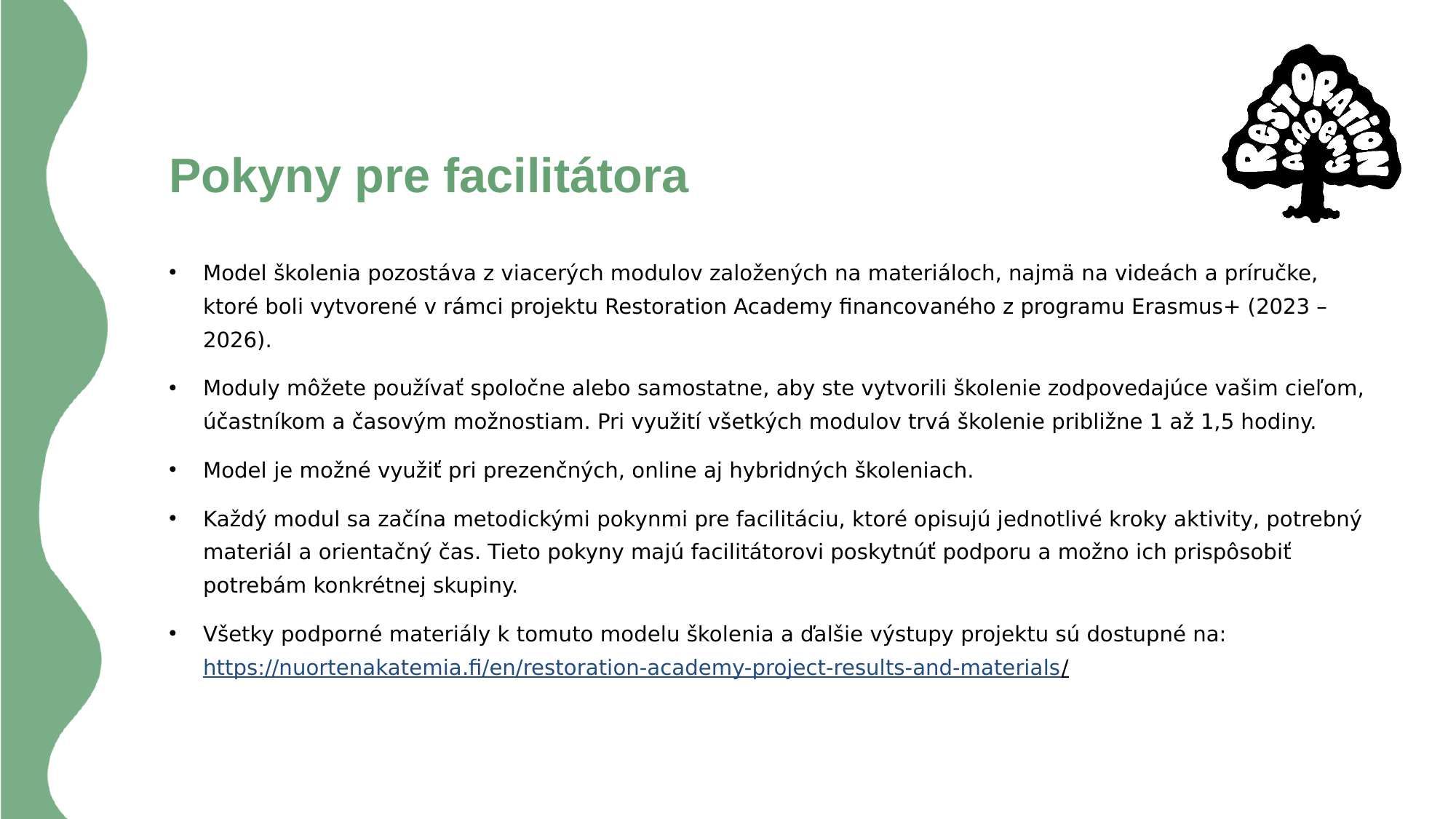

# Pokyny pre facilitátora
Model školenia pozostáva z viacerých modulov založených na materiáloch, najmä na videách a príručke, ktoré boli vytvorené v rámci projektu Restoration Academy financovaného z programu Erasmus+ (2023 – 2026).
Moduly môžete používať spoločne alebo samostatne, aby ste vytvorili školenie zodpovedajúce vašim cieľom, účastníkom a časovým možnostiam. Pri využití všetkých modulov trvá školenie približne 1 až 1,5 hodiny.
Model je možné využiť pri prezenčných, online aj hybridných školeniach.
Každý modul sa začína metodickými pokynmi pre facilitáciu, ktoré opisujú jednotlivé kroky aktivity, potrebný materiál a orientačný čas. Tieto pokyny majú facilitátorovi poskytnúť podporu a možno ich prispôsobiť potrebám konkrétnej skupiny.
Všetky podporné materiály k tomuto modelu školenia a ďalšie výstupy projektu sú dostupné na: https://nuortenakatemia.fi/en/restoration-academy-project-results-and-materials/